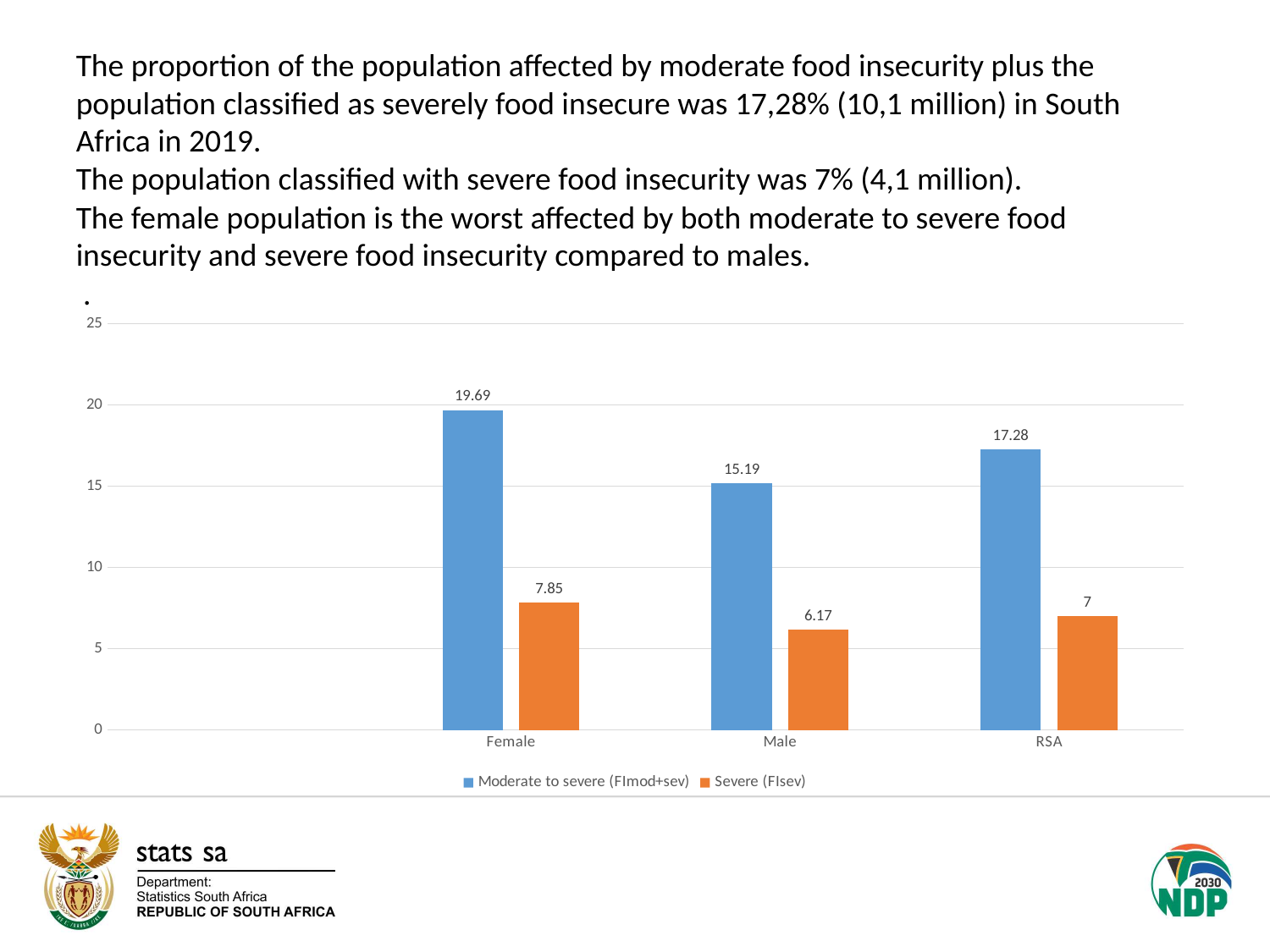

# The proportion of the population affected by moderate food insecurity plus the population classified as severely food insecure was 17,28% (10,1 million) in South Africa in 2019. The population classified with severe food insecurity was 7% (4,1 million). The female population is the worst affected by both moderate to severe food insecurity and severe food insecurity compared to males. .

### Chart

| Category | Moderate to severe (FImod+sev) | Severe (FIsev) |
|---|---|---|
|  | None | None |
| Female | 19.69 | 7.85 |
| Male | 15.19 | 6.17 |
| RSA | 17.28 | 7.0 |